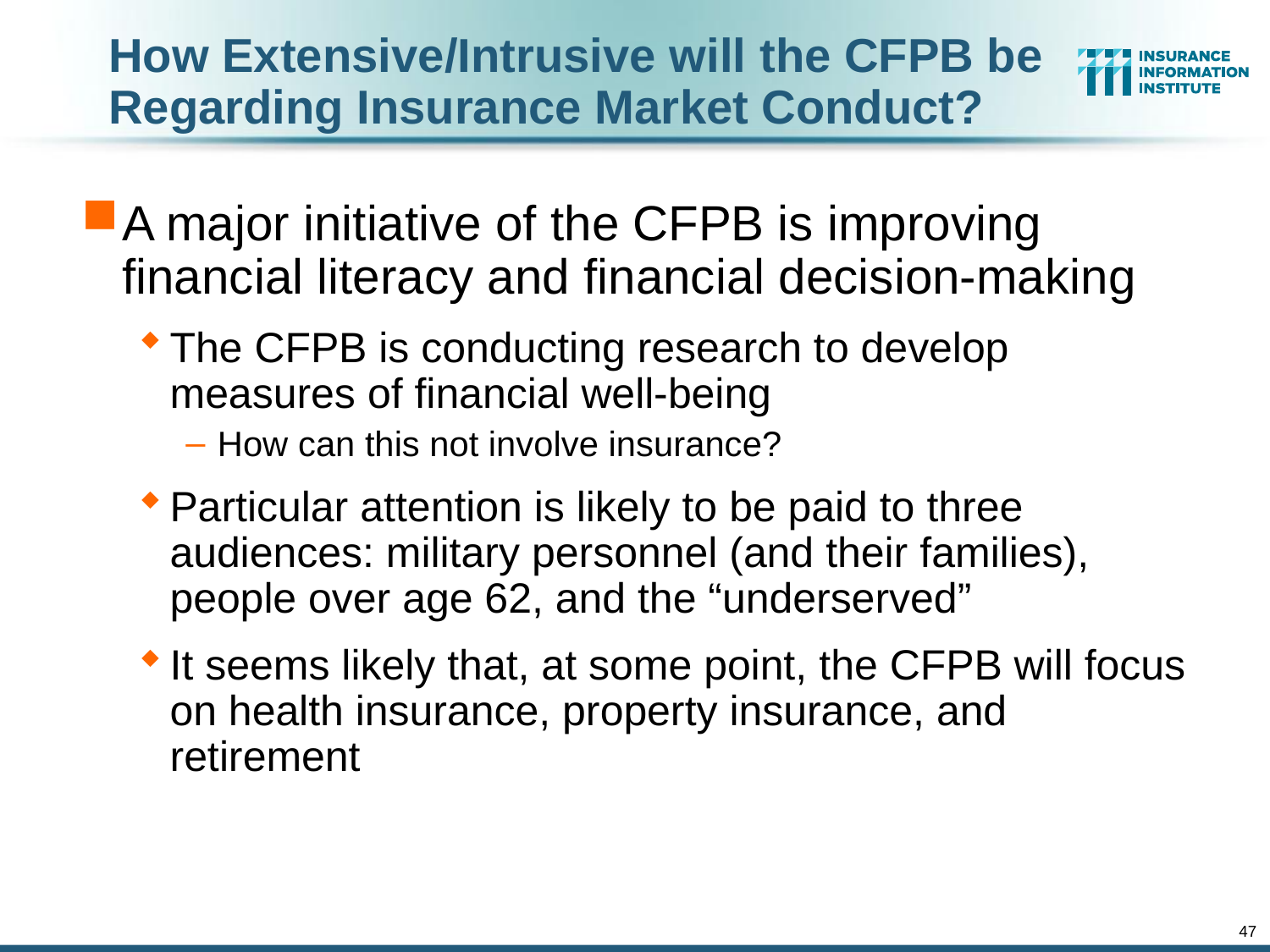

# How Extensive/Intrusive will the CFPB be Regarding Insurance Market Conduct?
A major initiative of the CFPB is improving financial literacy and financial decision-making
The CFPB is conducting research to develop measures of financial well-being
How can this not involve insurance?
Particular attention is likely to be paid to three audiences: military personnel (and their families), people over age 62, and the “underserved”
It seems likely that, at some point, the CFPB will focus on health insurance, property insurance, and retirement

47
12/01/09 - 9pm
eSlide – P6466 – The Financial Crisis and the Future of the P/C